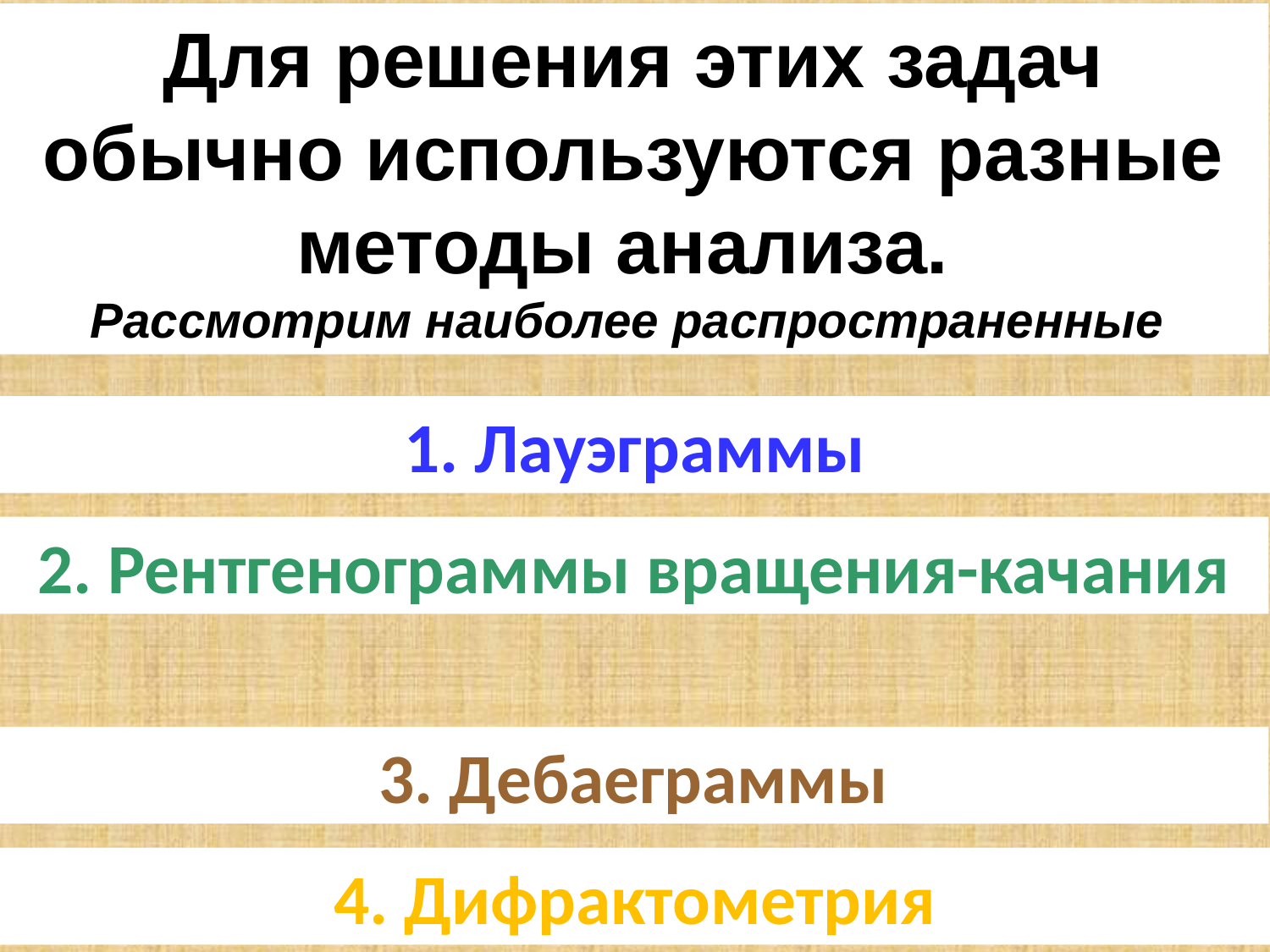

Для решения этих задач обычно используются разные методы анализа.
Рассмотрим наиболее распространенные
1. Лауэграммы
2. Рентгенограммы вращения-качания
3. Дебаеграммы
4. Дифрактометрия